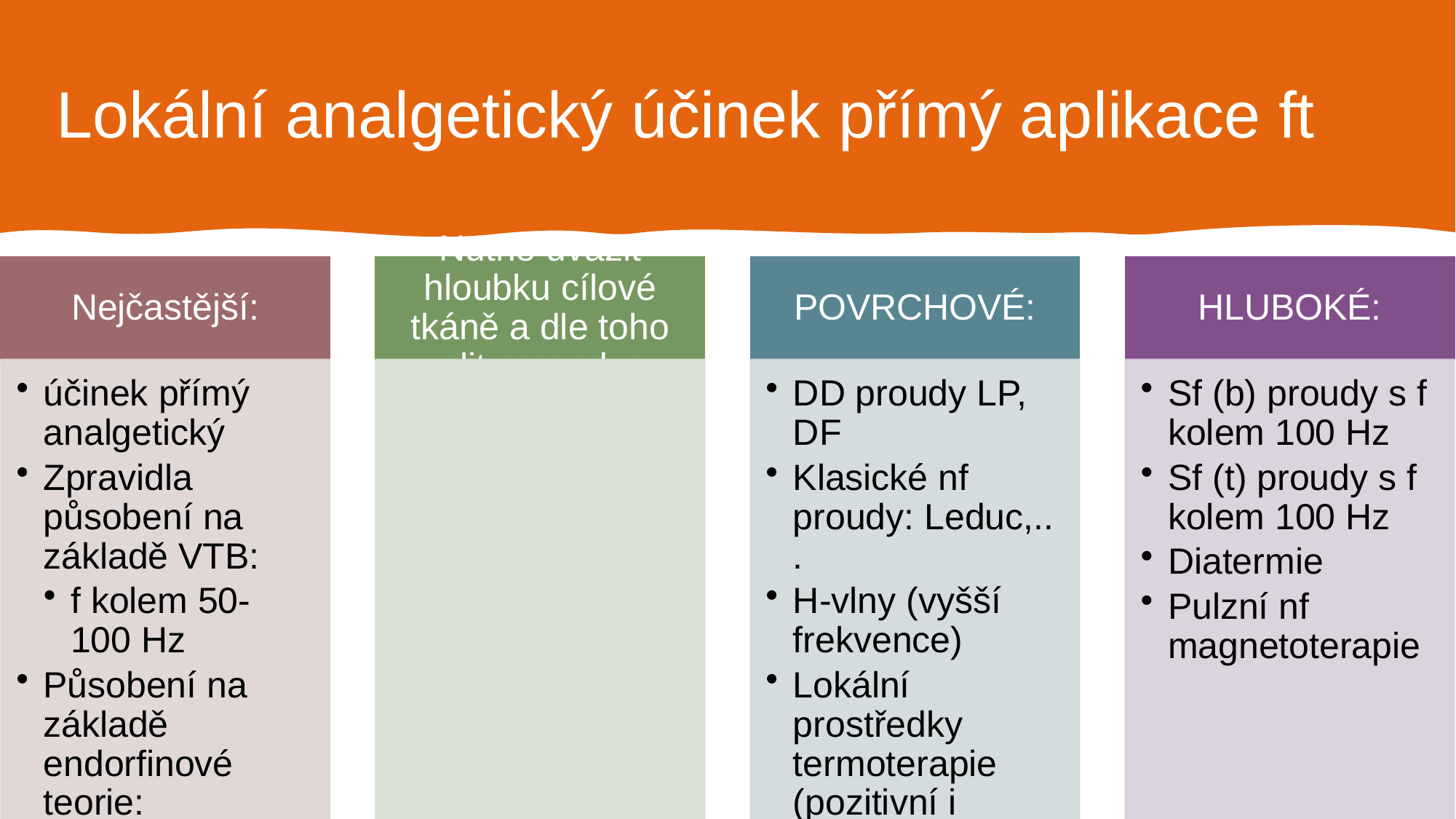

# Lokální analgetický účinek přímý aplikace ft
Nejčastější:
účinek přímý analgetický
Zpravidla působení na základě VTB:
f kolem 50-100 Hz
Působení na základě endorfinové teorie:
vf t., MGT, kryot., laser
Teorie kódů:
Träbert
Nutné uvážit hloubku cílové tkáně a dle toho volit procedury
POVRCHOVÉ:
DD proudy LP, DF
Klasické nf proudy: Leduc,...
H-vlny (vyšší frekvence)
Lokální prostředky termoterapie (pozitivní i negativní)
Distanční elektroterapie
IR-A záření
HLUBOKÉ:
Sf (b) proudy s f kolem 100 Hz
Sf (t) proudy s f kolem 100 Hz
Diatermie
Pulzní nf magnetoterapie